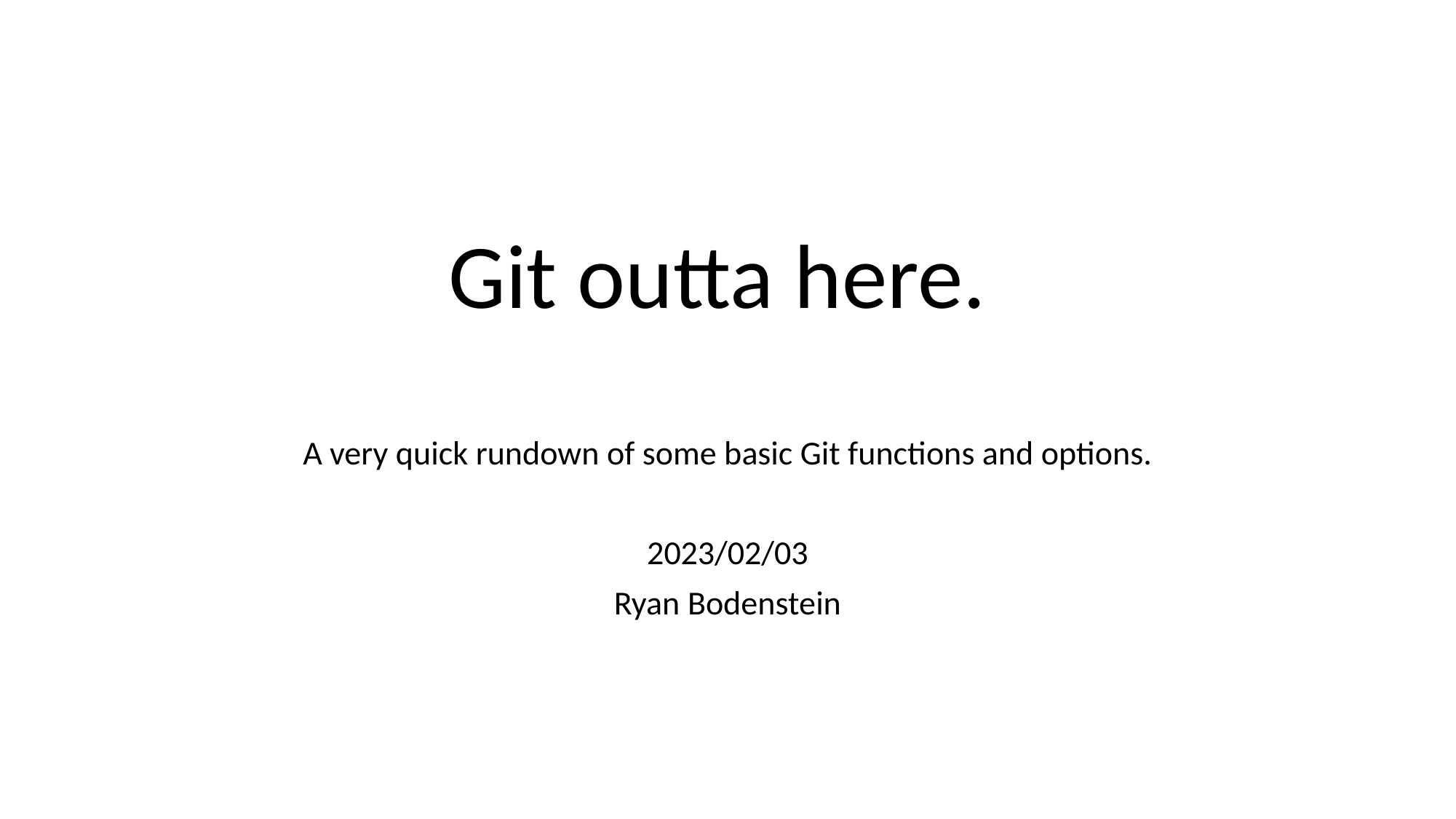

# Git outta here.
A very quick rundown of some basic Git functions and options.

2023/02/03
Ryan Bodenstein